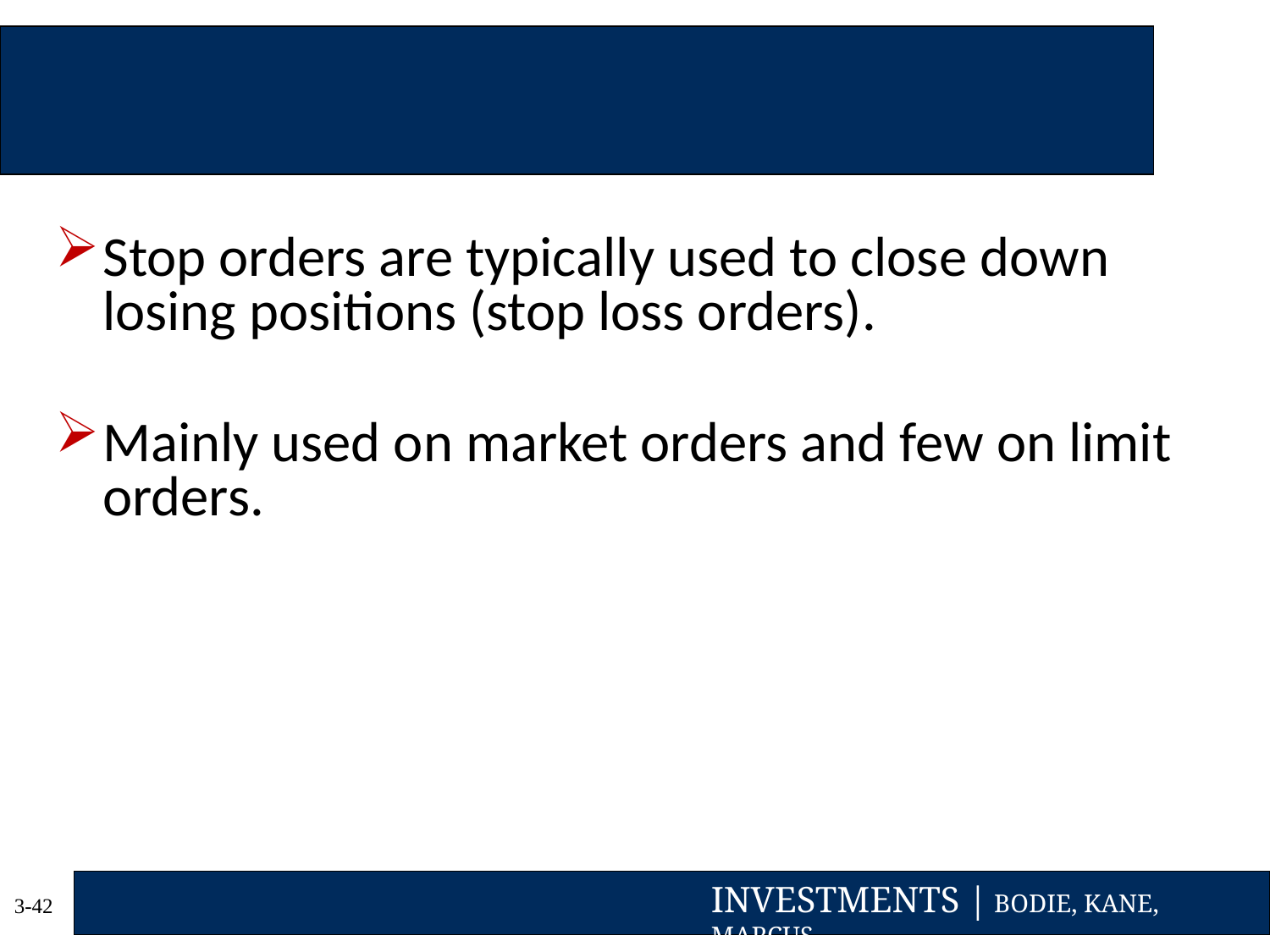

Stop orders are typically used to close down losing positions (stop loss orders).

Mainly used on market orders and few on limit orders.